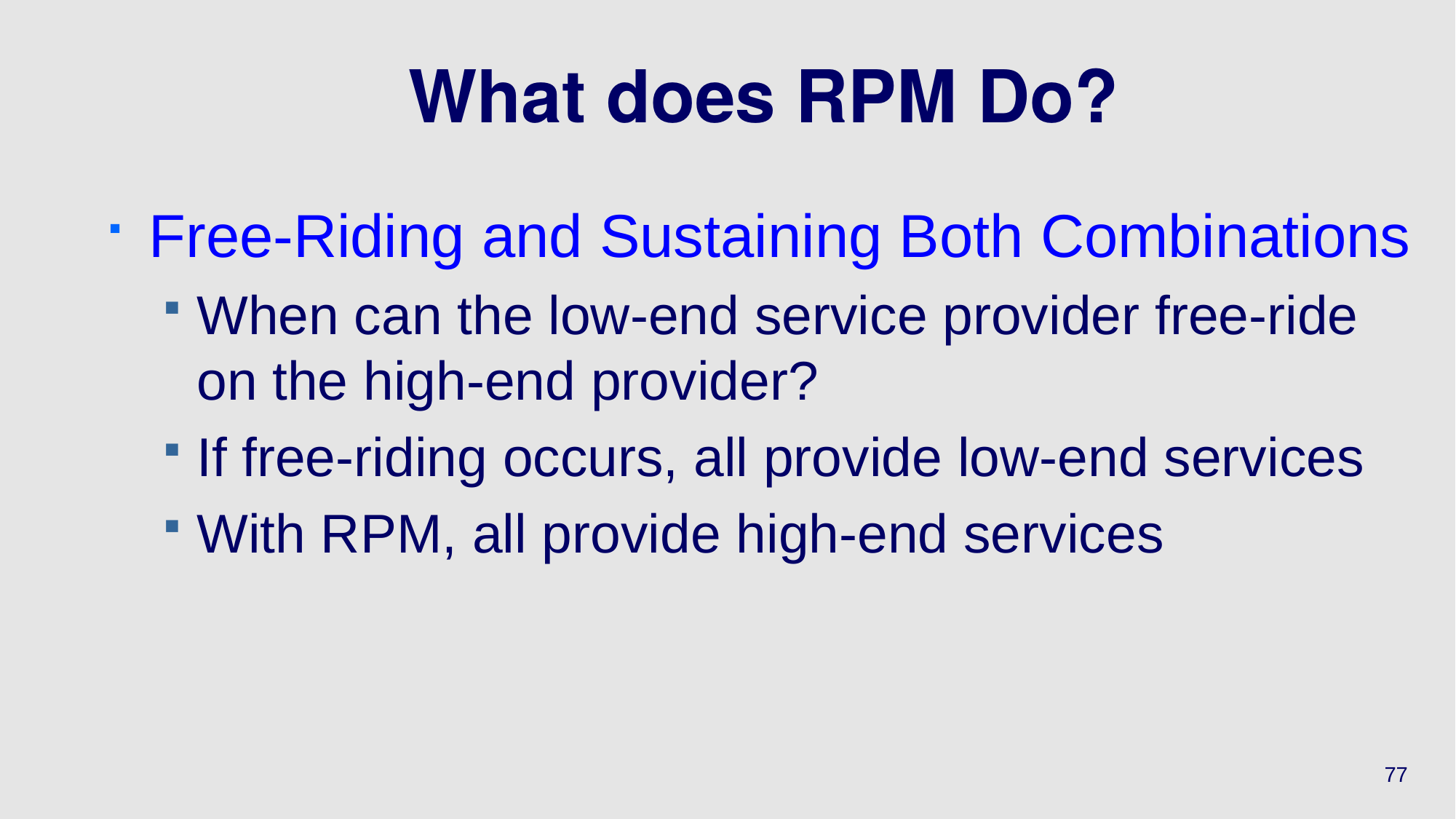

# What does RPM Do?
Free-Riding and Sustaining Both Combinations
When can the low-end service provider free-ride on the high-end provider?
If free-riding occurs, all provide low-end services
With RPM, all provide high-end services
77